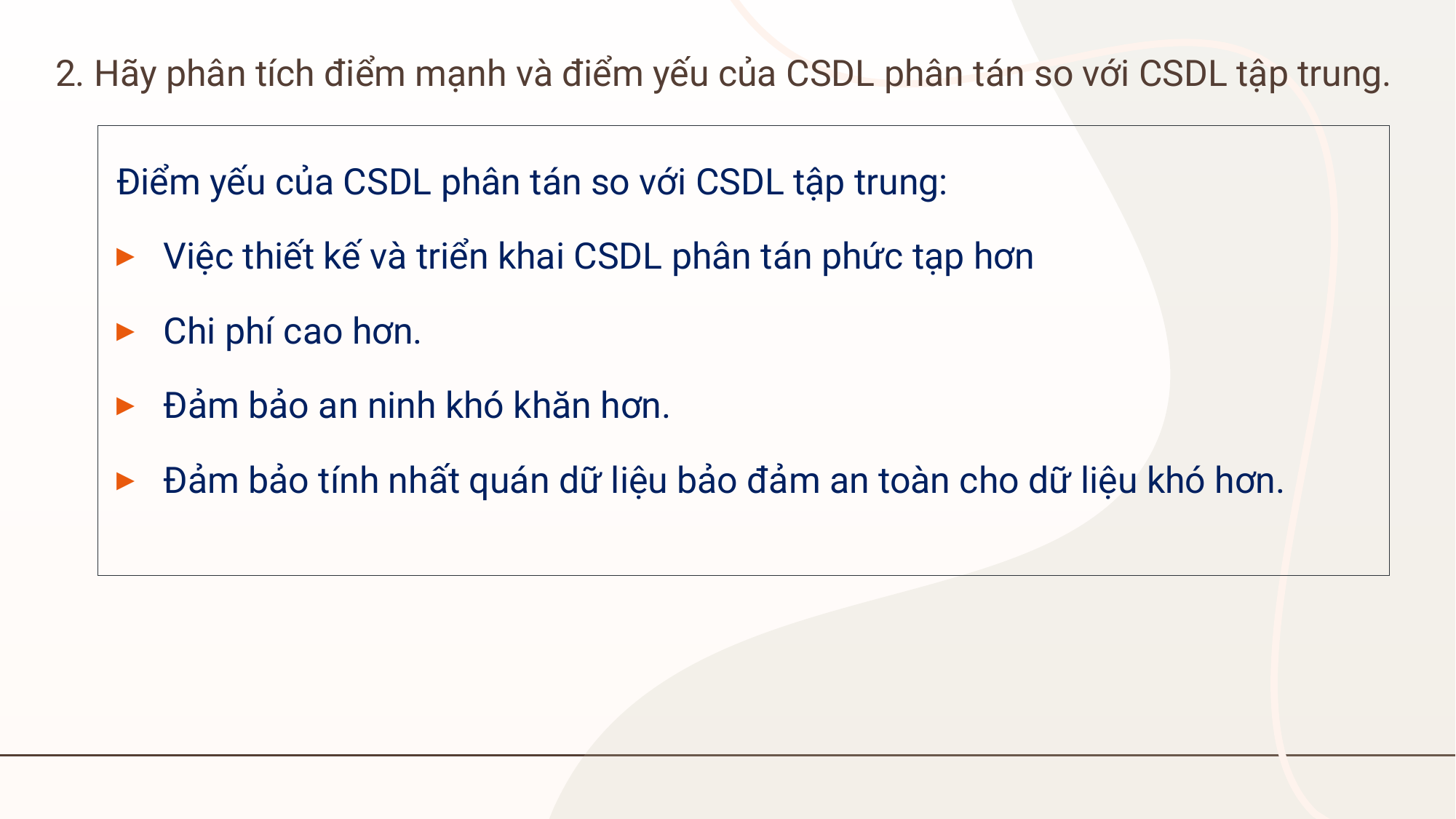

2. Hãy phân tích điểm mạnh và điểm yếu của CSDL phân tán so với CSDL tập trung.
Điểm yếu của CSDL phân tán so với CSDL tập trung:
Việc thiết kế và triển khai CSDL phân tán phức tạp hơn
Chi phí cao hơn.
Đảm bảo an ninh khó khăn hơn.
Đảm bảo tính nhất quán dữ liệu bảo đảm an toàn cho dữ liệu khó hơn.